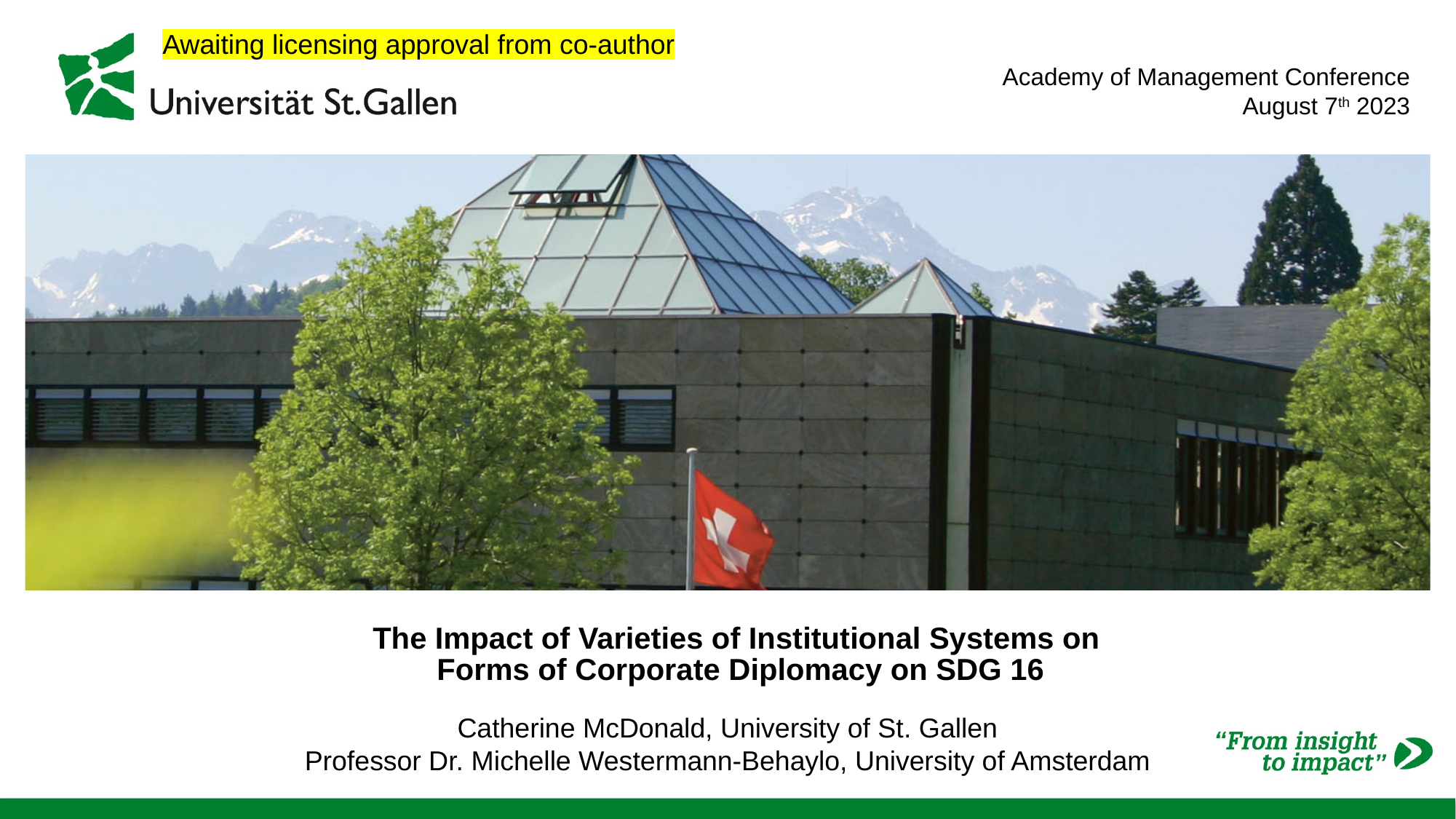

Awaiting licensing approval from co-author
Academy of Management Conference
August 7th 2023
# The Impact of Varieties of Institutional Systems on Forms of Corporate Diplomacy on SDG 16
Catherine McDonald, University of St. Gallen
Professor Dr. Michelle Westermann-Behaylo, University of Amsterdam